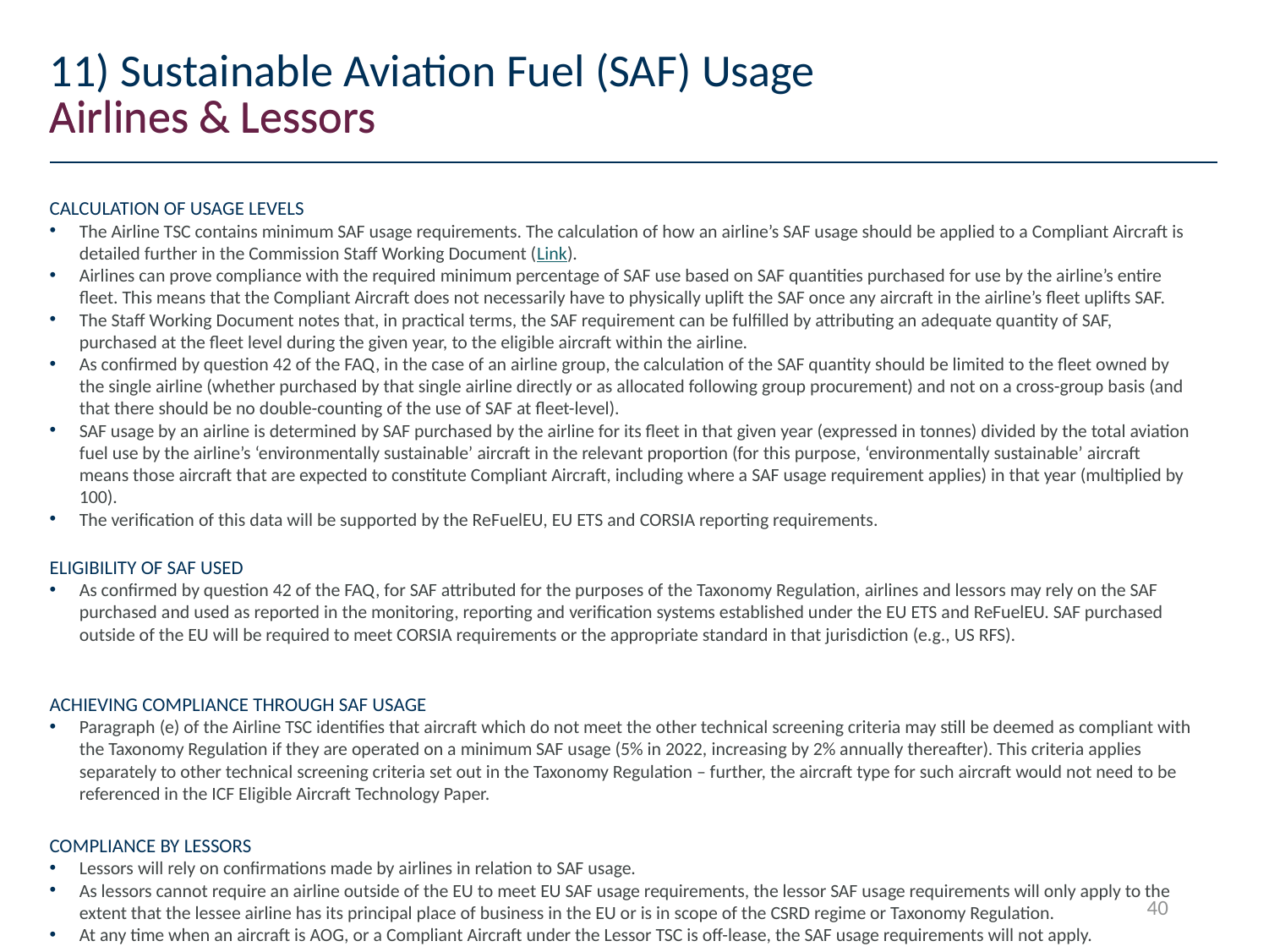

# 11) Sustainable Aviation Fuel (SAF) Usage Airlines & Lessors
Airlines & Lessors
Calculation of usage levels
The Airline TSC contains minimum SAF usage requirements. The calculation of how an airline’s SAF usage should be applied to a Compliant Aircraft is detailed further in the Commission Staff Working Document (Link).
Airlines can prove compliance with the required minimum percentage of SAF use based on SAF quantities purchased for use by the airline’s entire fleet. This means that the Compliant Aircraft does not necessarily have to physically uplift the SAF once any aircraft in the airline’s fleet uplifts SAF.
The Staff Working Document notes that, in practical terms, the SAF requirement can be fulfilled by attributing an adequate quantity of SAF, purchased at the fleet level during the given year, to the eligible aircraft within the airline.
As confirmed by question 42 of the FAQ, in the case of an airline group, the calculation of the SAF quantity should be limited to the fleet owned by the single airline (whether purchased by that single airline directly or as allocated following group procurement) and not on a cross-group basis (and that there should be no double-counting of the use of SAF at fleet-level).
SAF usage by an airline is determined by SAF purchased by the airline for its fleet in that given year (expressed in tonnes) divided by the total aviation fuel use by the airline’s ‘environmentally sustainable’ aircraft in the relevant proportion (for this purpose, ‘environmentally sustainable’ aircraft means those aircraft that are expected to constitute Compliant Aircraft, including where a SAF usage requirement applies) in that year (multiplied by 100).
The verification of this data will be supported by the ReFuelEU, EU ETS and CORSIA reporting requirements.

ELIGIBILITY OF SAF USED
As confirmed by question 42 of the FAQ, for SAF attributed for the purposes of the Taxonomy Regulation, airlines and lessors may rely on the SAF purchased and used as reported in the monitoring, reporting and verification systems established under the EU ETS and ReFuelEU. SAF purchased outside of the EU will be required to meet CORSIA requirements or the appropriate standard in that jurisdiction (e.g., US RFS).

ACHIEVING COMPLIANCE THROUGH SAF USAGE
Paragraph (e) of the Airline TSC identifies that aircraft which do not meet the other technical screening criteria may still be deemed as compliant with the Taxonomy Regulation if they are operated on a minimum SAF usage (5% in 2022, increasing by 2% annually thereafter). This criteria applies separately to other technical screening criteria set out in the Taxonomy Regulation – further, the aircraft type for such aircraft would not need to be referenced in the ICF Eligible Aircraft Technology Paper.

COMPLIANCE BY LESSORS
Lessors will rely on confirmations made by airlines in relation to SAF usage.
As lessors cannot require an airline outside of the EU to meet EU SAF usage requirements, the lessor SAF usage requirements will only apply to the extent that the lessee airline has its principal place of business in the EU or is in scope of the CSRD regime or Taxonomy Regulation.
At any time when an aircraft is AOG, or a Compliant Aircraft under the Lessor TSC is off-lease, the SAF usage requirements will not apply.

40